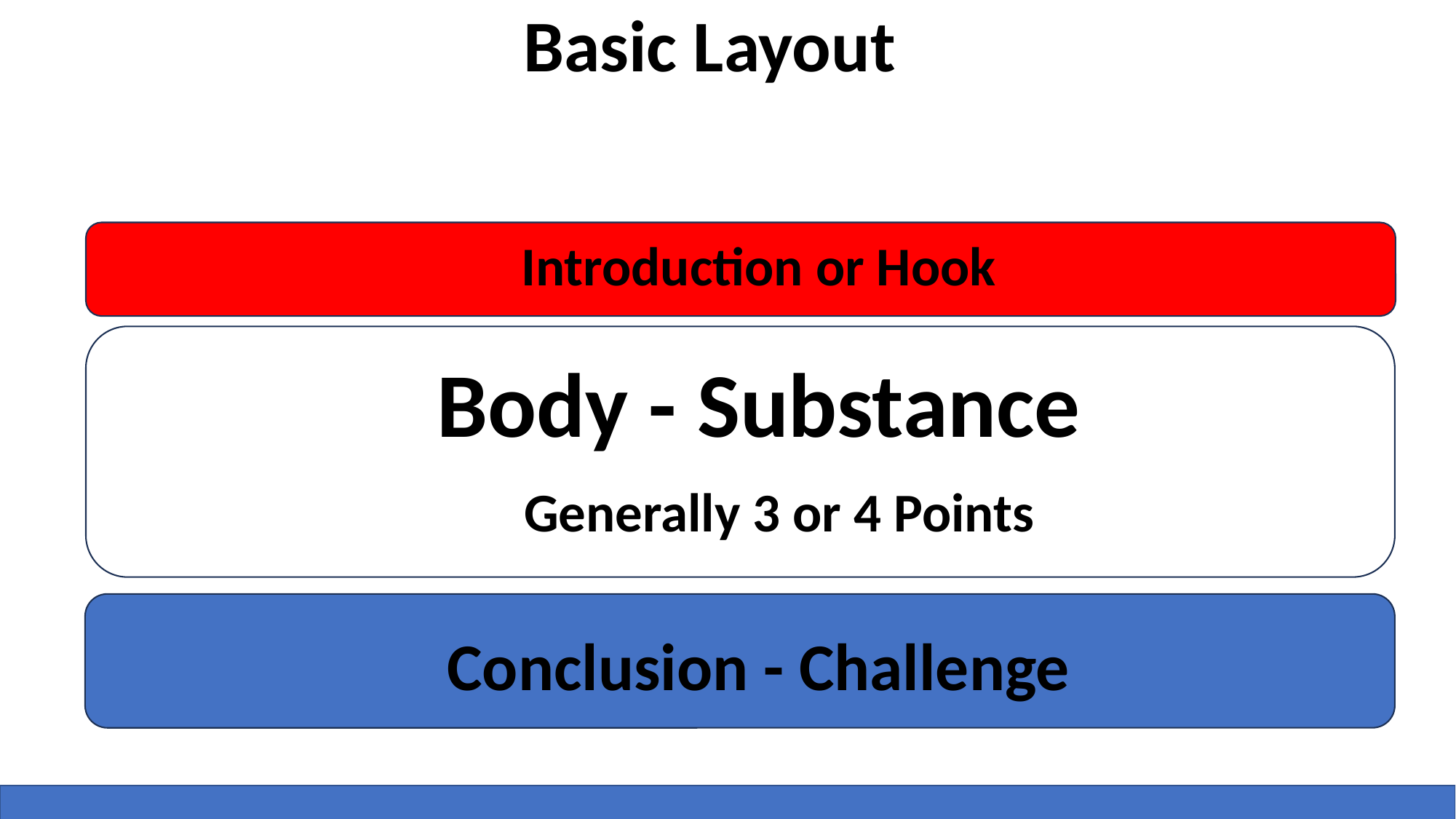

Basic Layout

Introduction or Hook

Body - Substance
Generally 3 or 4 Points

Conclusion - Challenge